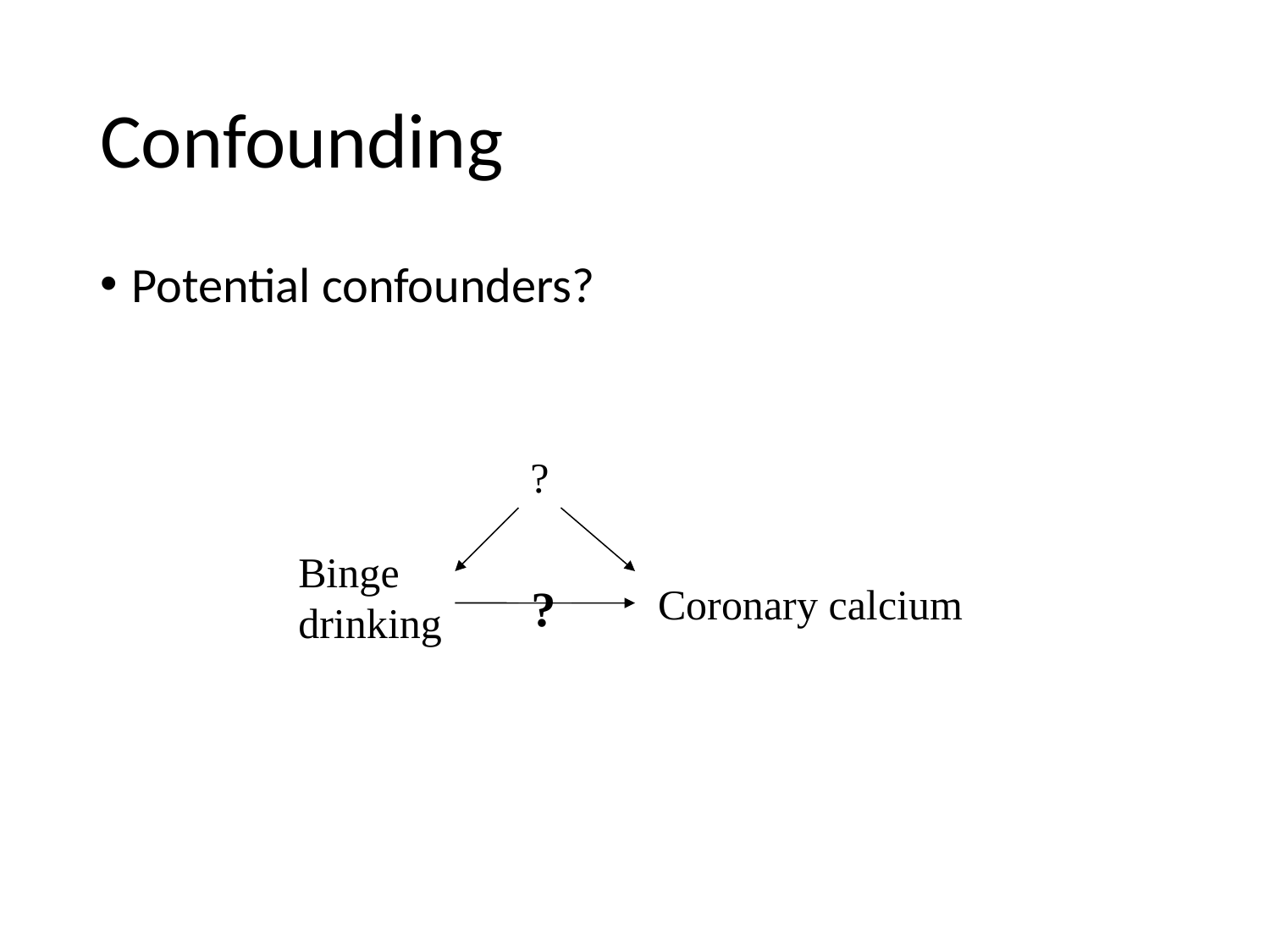

# Confounding
Potential confounders?
?

Binge drinking
?
Coronary calcium